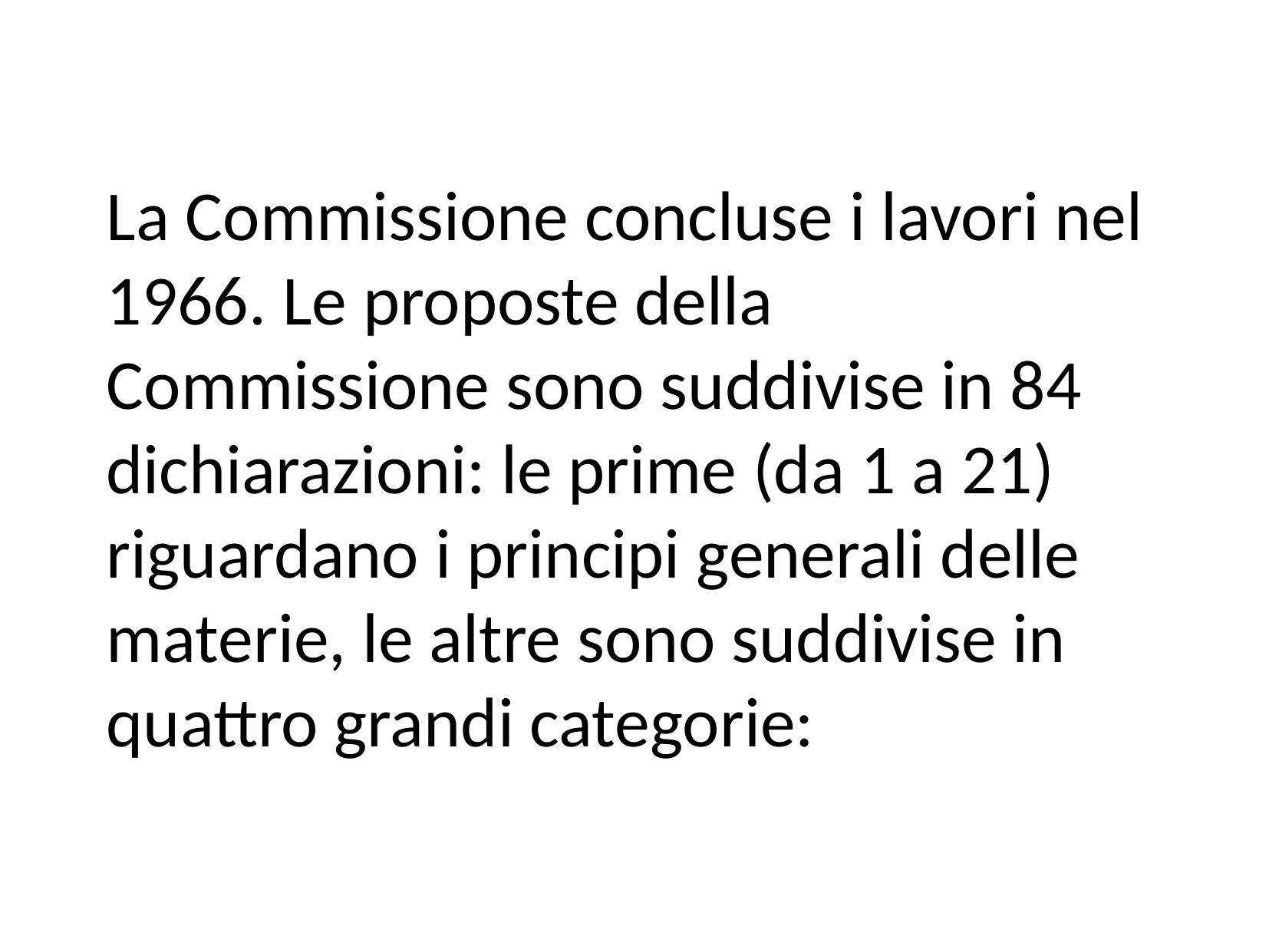

La Commissione concluse i lavori nel 1966. Le proposte della Commissione sono suddivise in 84 dichiarazioni: le prime (da 1 a 21) riguardano i principi generali delle materie, le altre sono suddivise in quattro grandi categorie: